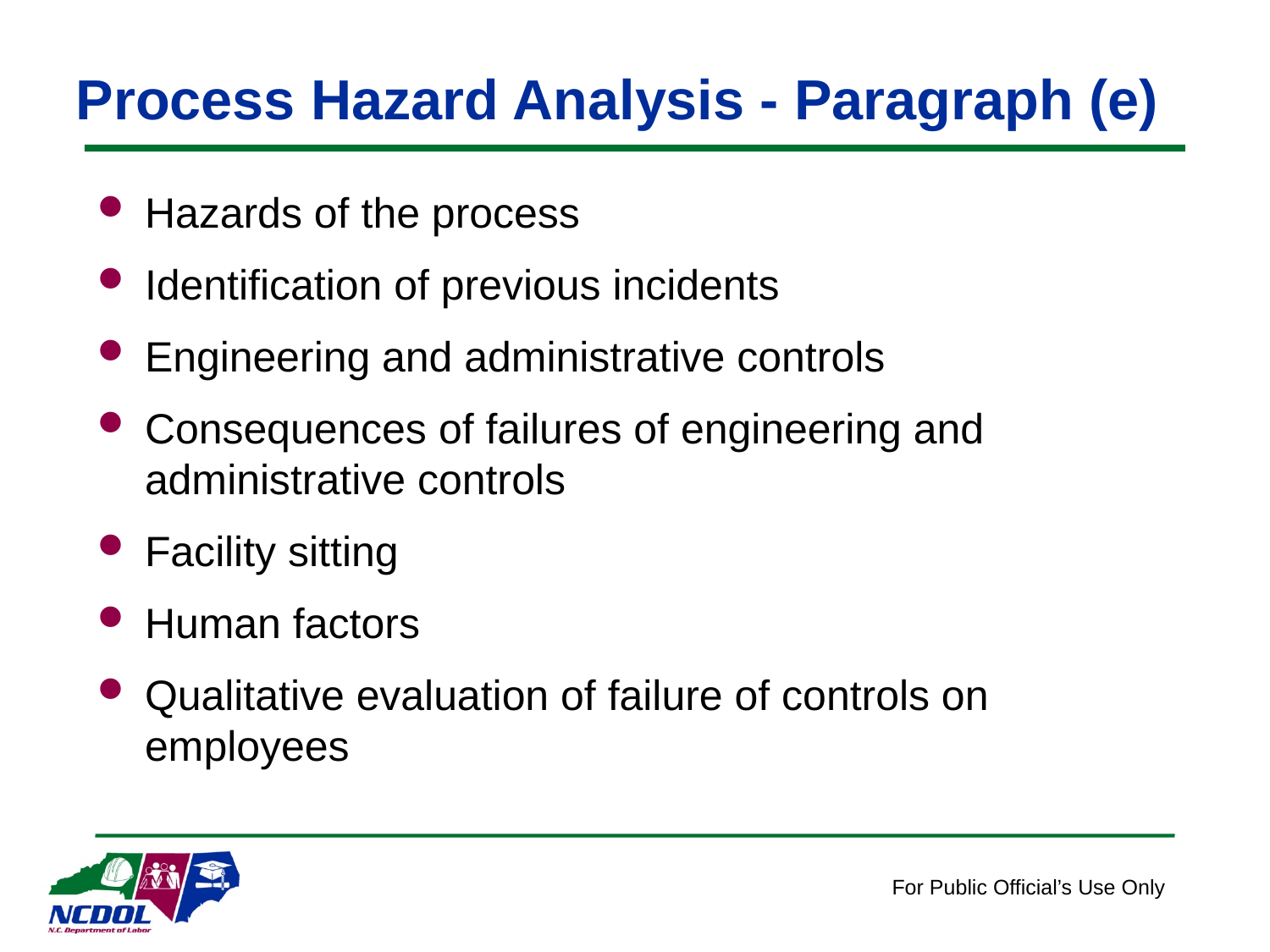

# Process Hazard Analysis - Paragraph (e)
Hazards of the process

Identification of previous incidents

Engineering and administrative controls

Consequences of failures of engineering and administrative controls

Facility sitting

Human factors

Qualitative evaluation of failure of controls on employees